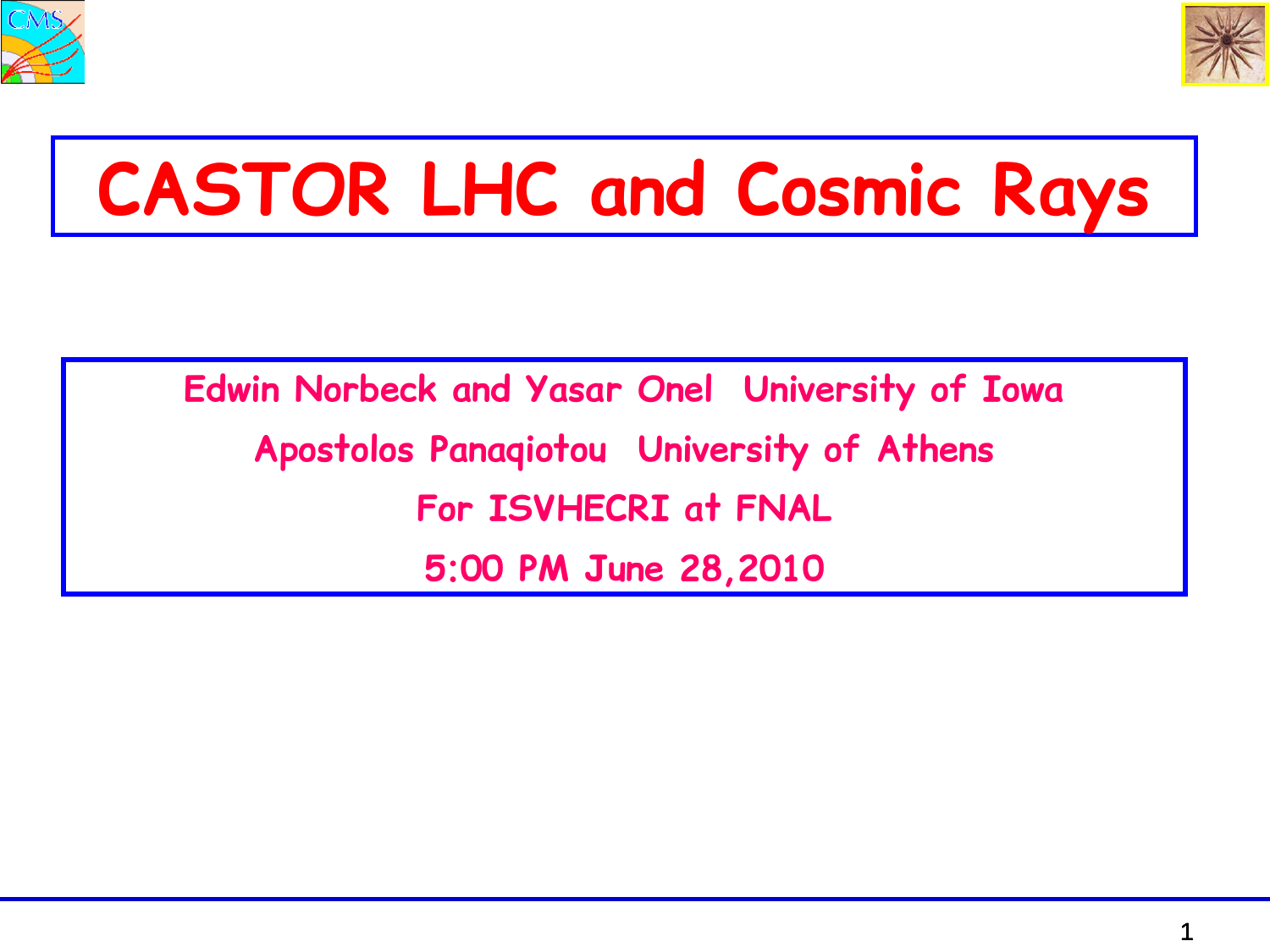

CASTOR LHC and Cosmic Rays
Edwin Norbeck and Yasar Onel  University of Iowa
Apostolos Panaqiotou  University of Athens
For ISVHECRI at FNAL
5:00 PM June 28,2010
1
1
1
1
1